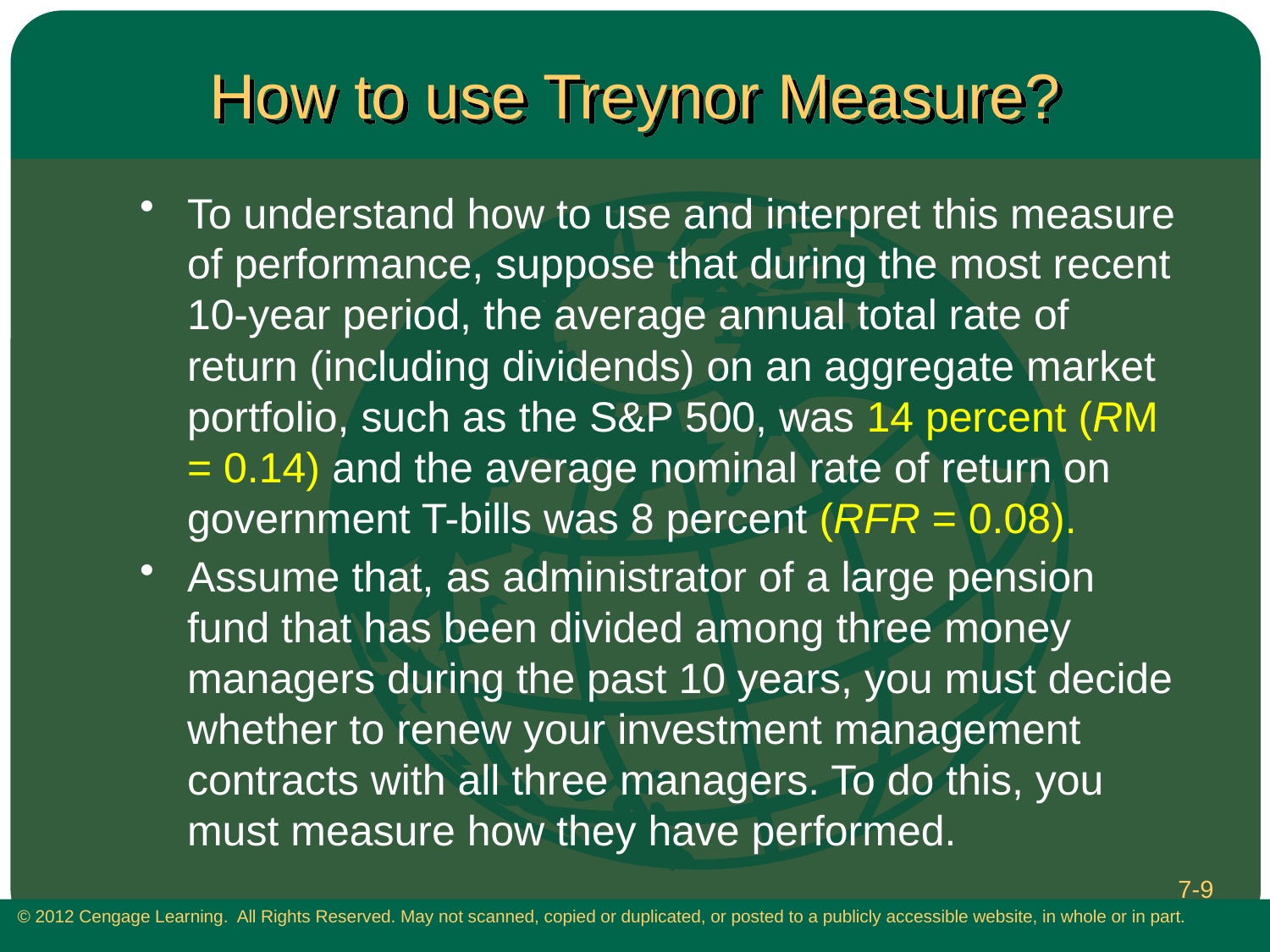

# How to use Treynor Measure?
To understand how to use and interpret this measure of performance, suppose that during the most recent 10-year period, the average annual total rate of return (including dividends) on an aggregate market portfolio, such as the S&P 500, was 14 percent (RM = 0.14) and the average nominal rate of return on government T-bills was 8 percent (RFR = 0.08).
Assume that, as administrator of a large pension fund that has been divided among three money managers during the past 10 years, you must decide whether to renew your investment management contracts with all three managers. To do this, you must measure how they have performed.
7-9
 © 2012 Cengage Learning.  All Rights Reserved. May not scanned, copied or duplicated, or posted to a publicly accessible website, in whole or in part.